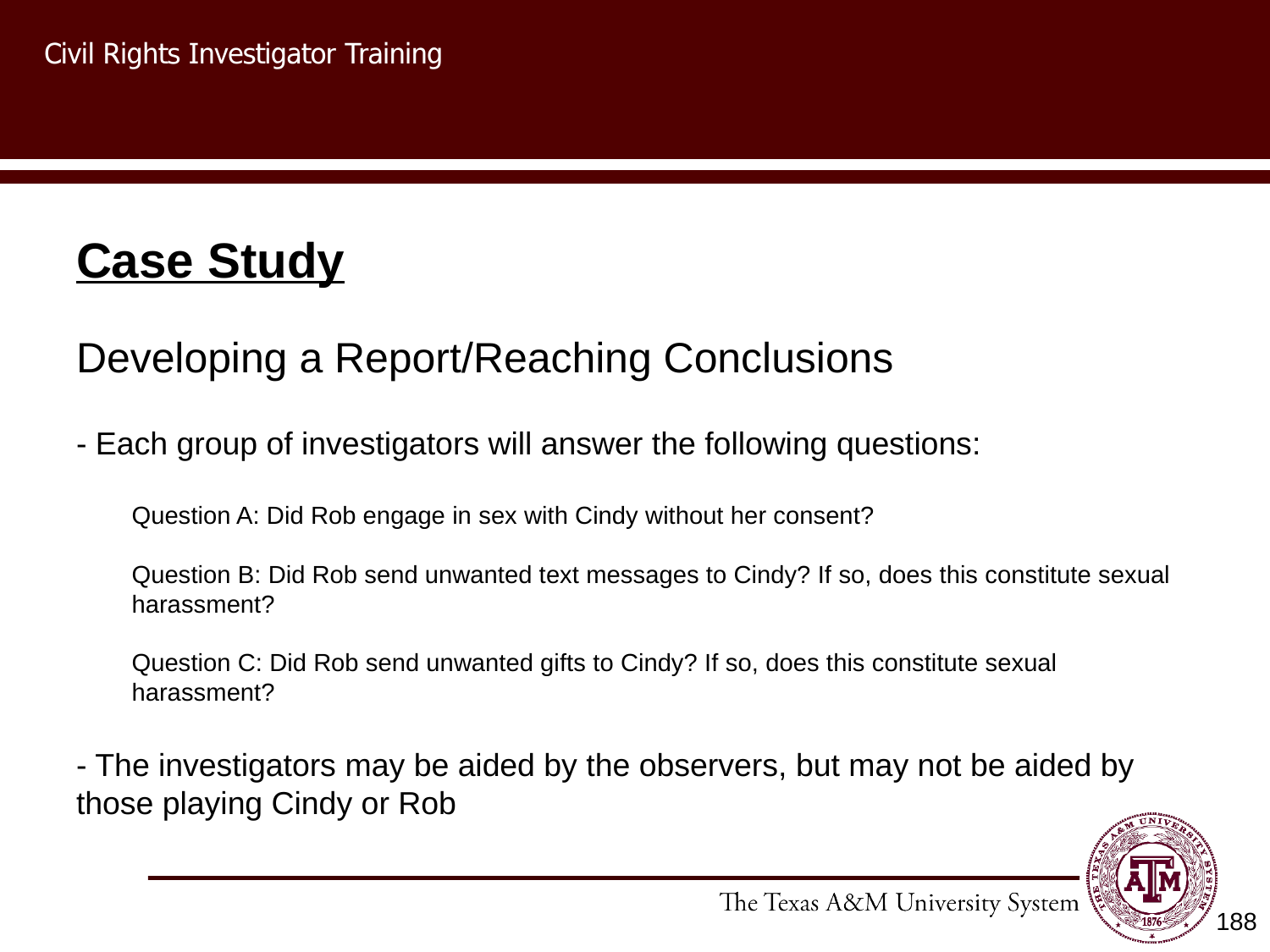

# Civil Rights Investigator Training
Case Study

Developing a Report/Reaching Conclusions

- Each group of investigators will answer the following questions:

Question A: Did Rob engage in sex with Cindy without her consent?

Question B: Did Rob send unwanted text messages to Cindy? If so, does this constitute sexual harassment?

Question C: Did Rob send unwanted gifts to Cindy? If so, does this constitute sexual harassment?

- The investigators may be aided by the observers, but may not be aided by those playing Cindy or Rob

188